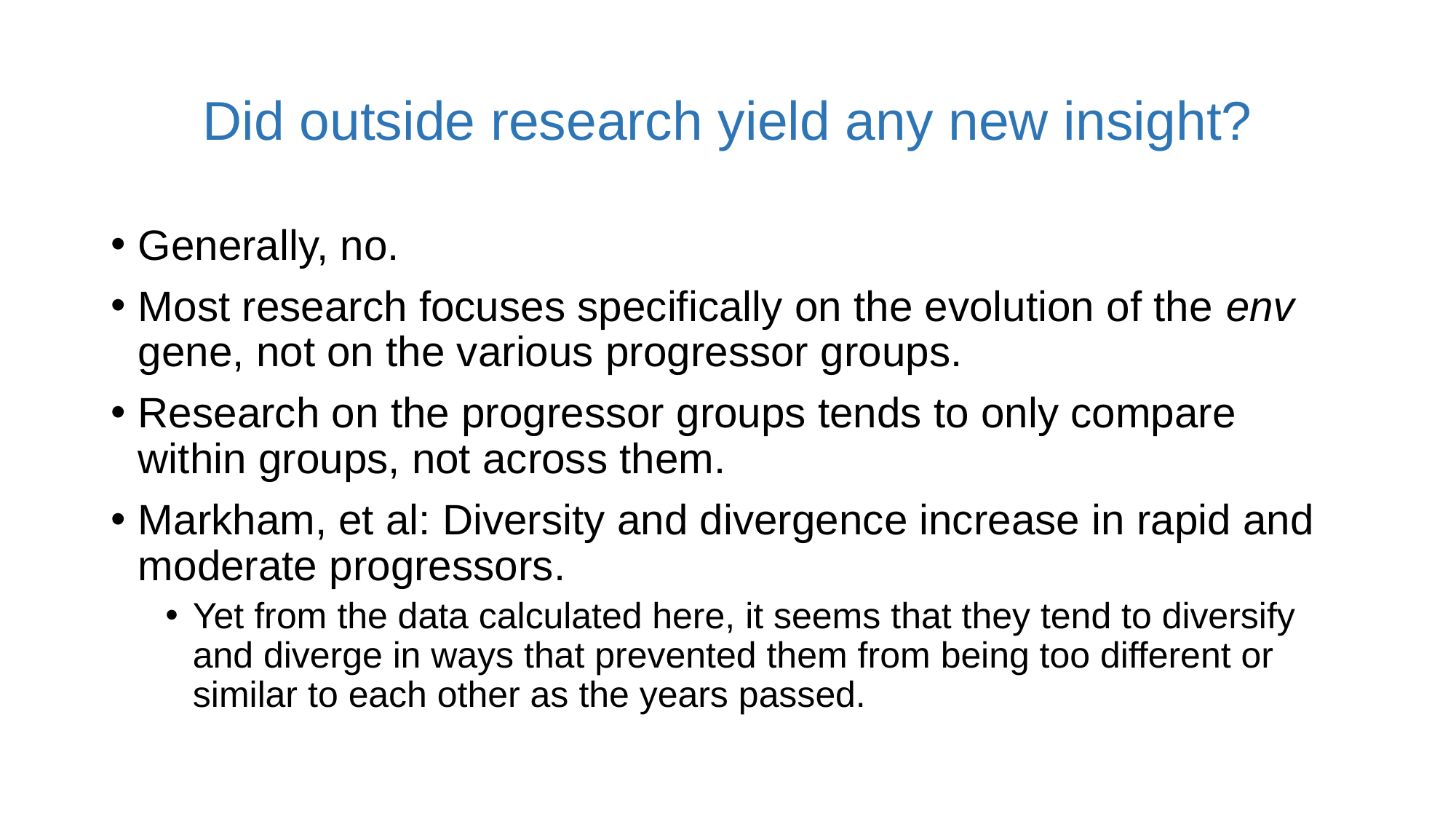

# Did outside research yield any new insight?
Generally, no.
Most research focuses specifically on the evolution of the env gene, not on the various progressor groups.
Research on the progressor groups tends to only compare within groups, not across them.
Markham, et al: Diversity and divergence increase in rapid and moderate progressors.
Yet from the data calculated here, it seems that they tend to diversify and diverge in ways that prevented them from being too different or similar to each other as the years passed.